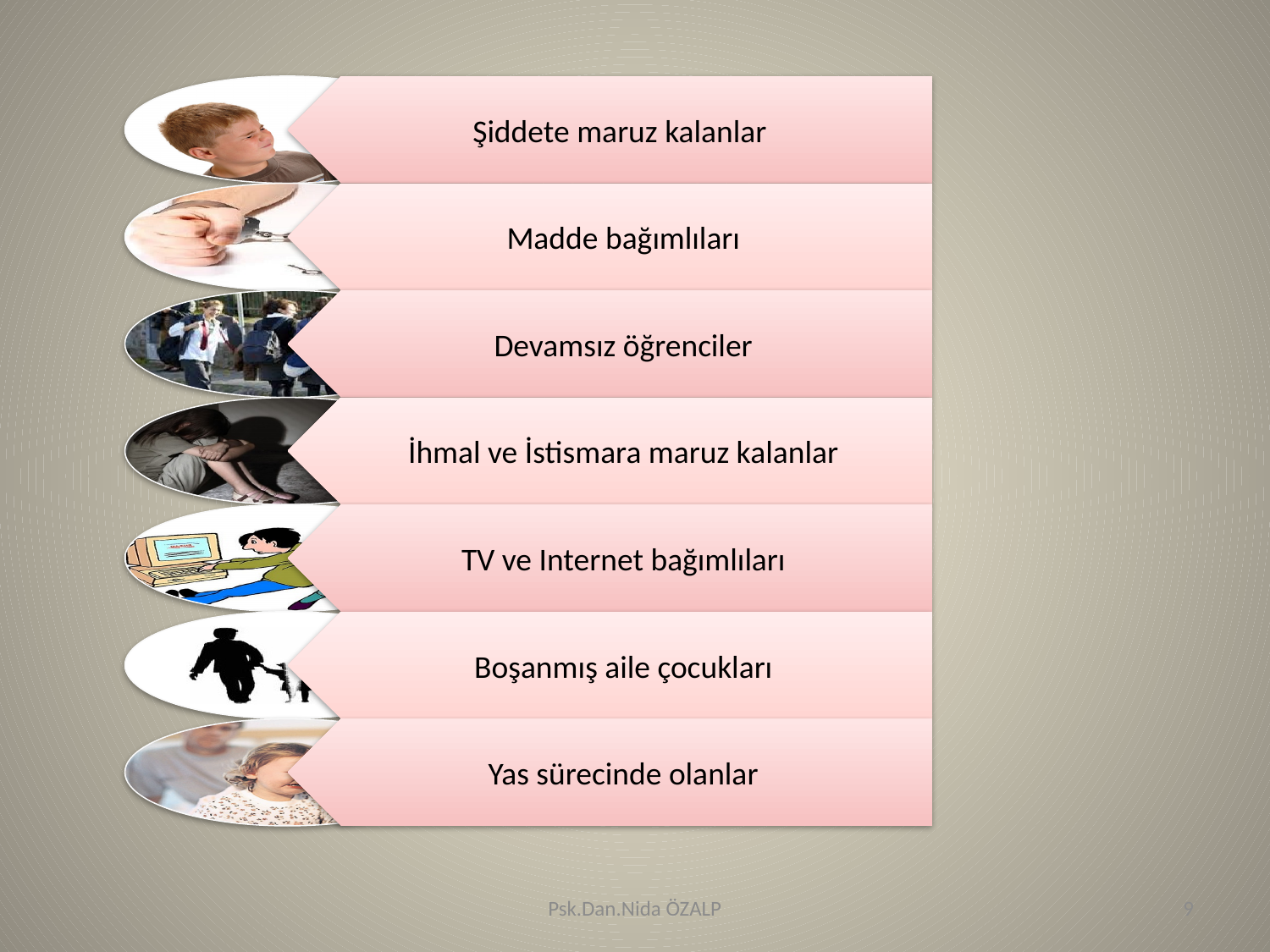

Şiddete maruz kalanlar
Boşanmış aile çocukları
Yas sürecinde olanlar
Madde bağımlıları
Devamsız öğrenciler
İhmal ve İstismara maruz kalanlar
TV ve Internet bağımlıları
Psk.Dan.Nida ÖZALP
9